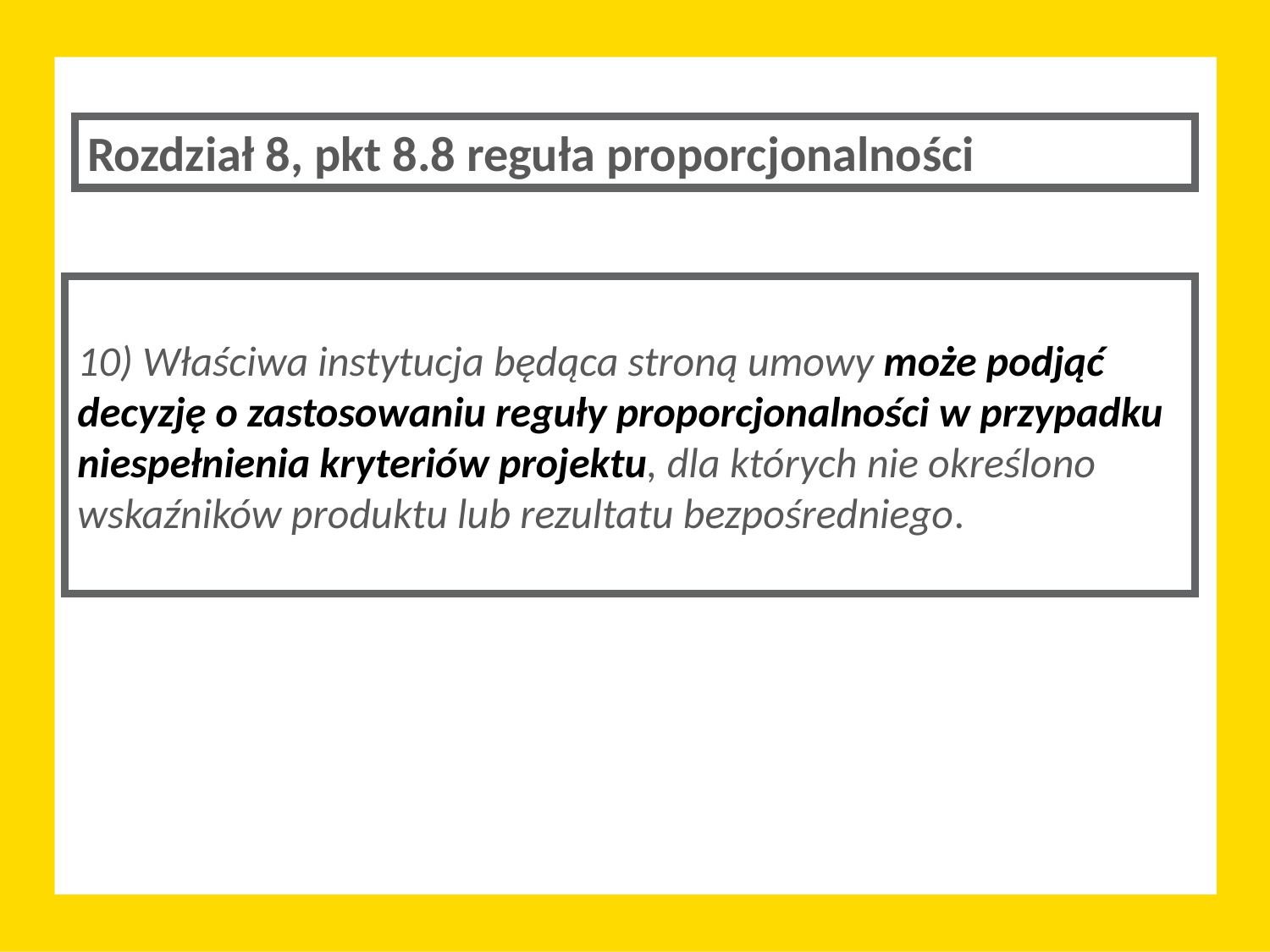

Rozdział 8, pkt 8.8 reguła proporcjonalności

10) Właściwa instytucja będąca stroną umowy może podjąć decyzję o zastosowaniu reguły proporcjonalności w przypadku niespełnienia kryteriów projektu, dla których nie określono wskaźników produktu lub rezultatu bezpośredniego.